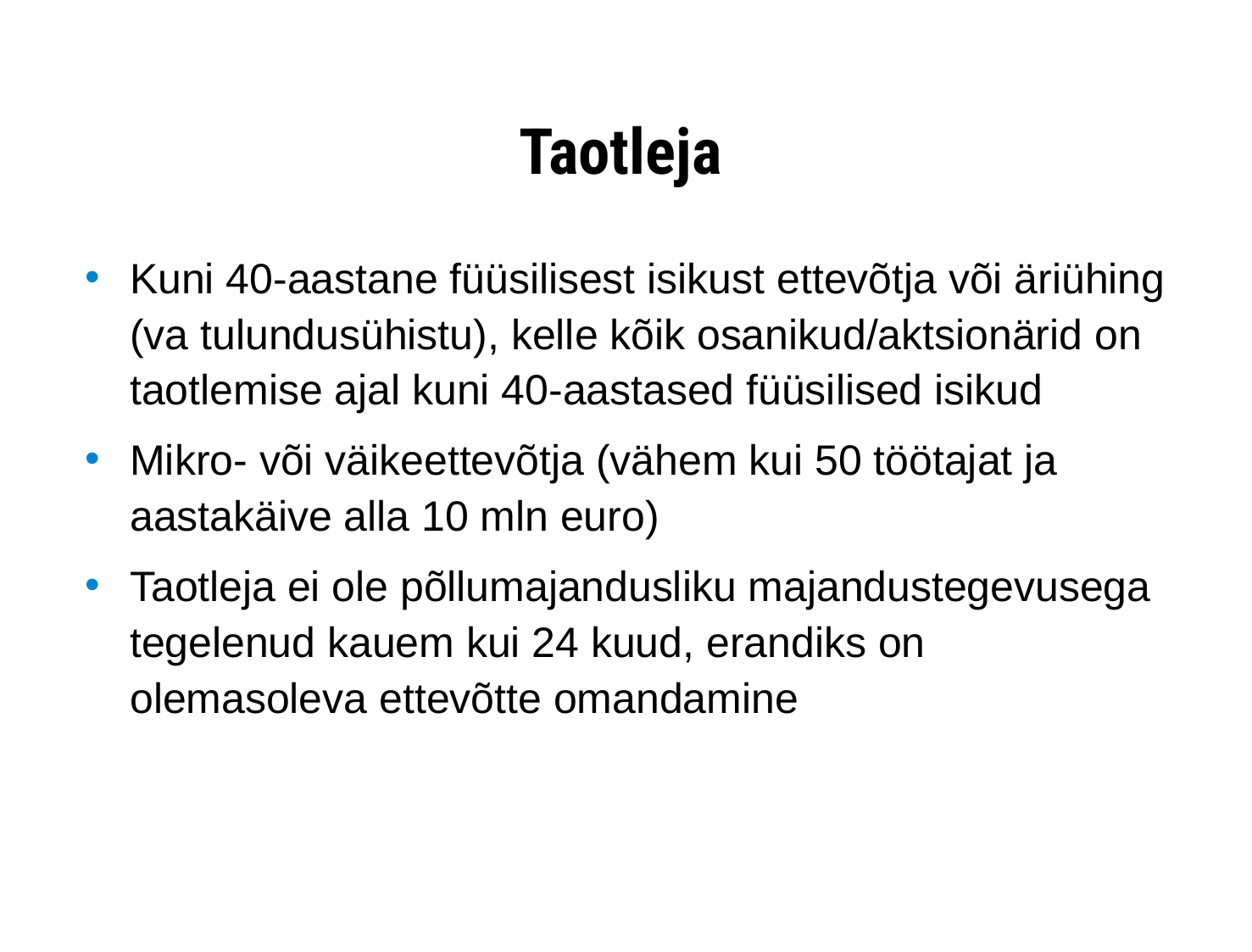

# Taotleja
Kuni 40-aastane füüsilisest isikust ettevõtja või äriühing (va tulundusühistu), kelle kõik osanikud/aktsionärid on taotlemise ajal kuni 40-aastased füüsilised isikud
Mikro- või väikeettevõtja (vähem kui 50 töötajat ja aastakäive alla 10 mln euro)
Taotleja ei ole põllumajandusliku majandustegevusega tegelenud kauem kui 24 kuud, erandiks on olemasoleva ettevõtte omandamine